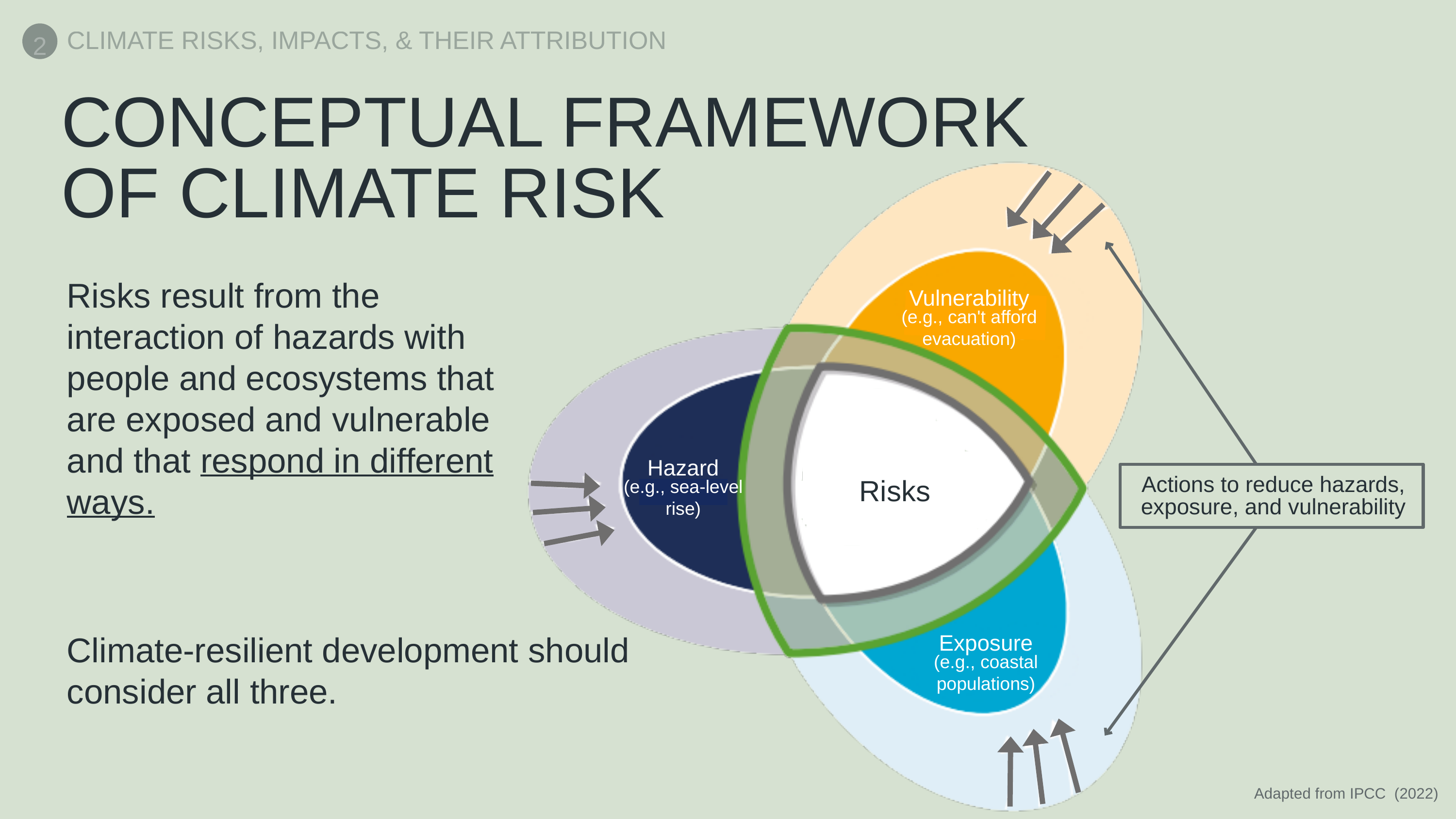

2
CLIMATE RISKS, IMPACTS, & THEIR ATTRIBUTION
CONCEPTUAL FRAMEWORK OF CLIMATE RISK

Vulnerability

(e.g., can't afford evacuation)

Hazard

Risks
Actions to reduce hazards, exposure, and vulnerability
(e.g., sea-level rise)

Exposure

(e.g., coastal populations)

Risks result from the interaction of hazards with people and ecosystems that are exposed and vulnerable and that respond in different ways.
Climate-resilient development should consider all three.
Adapted from IPCC  (2022)